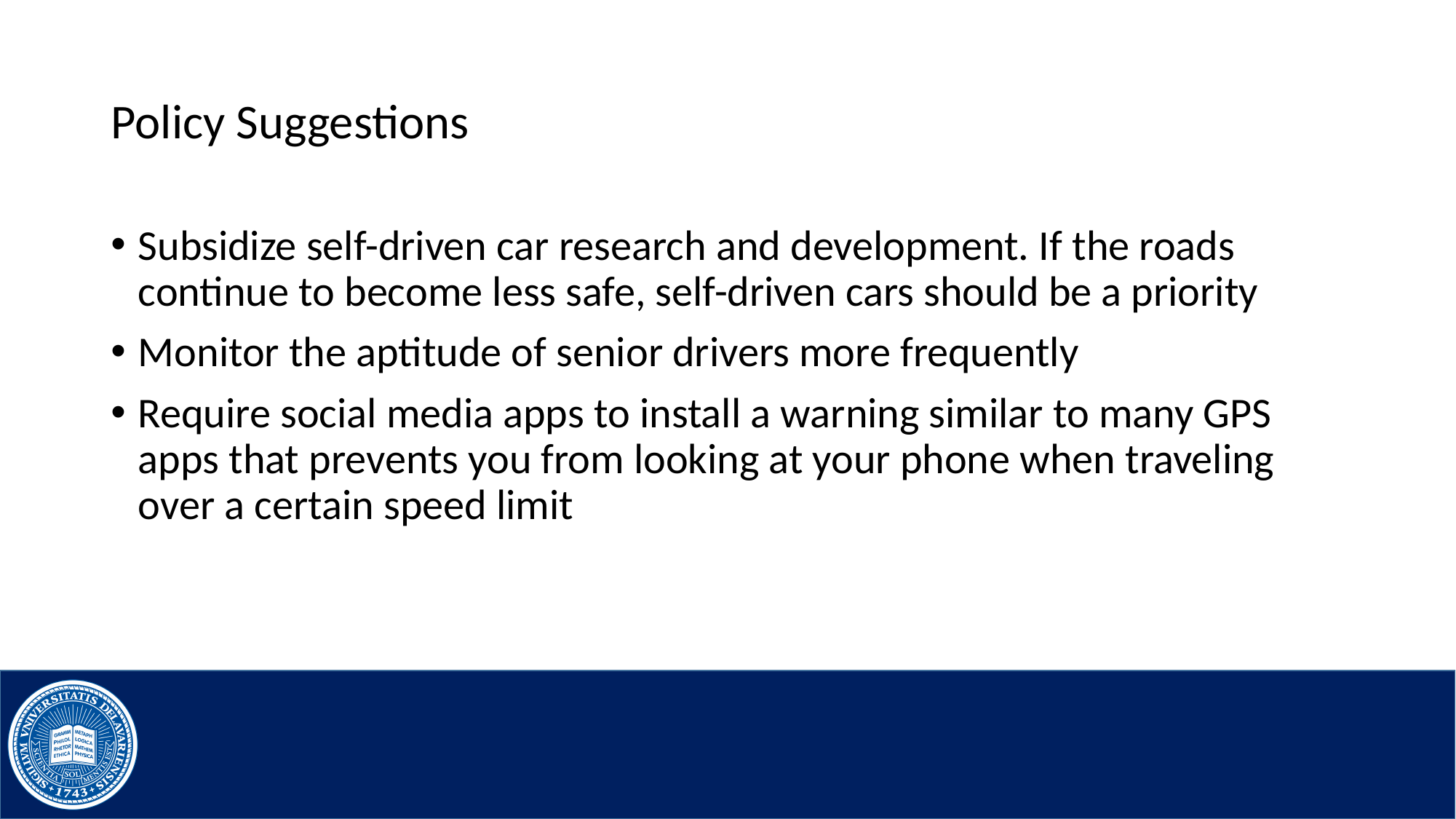

# Policy Suggestions
Subsidize self-driven car research and development. If the roads continue to become less safe, self-driven cars should be a priority
Monitor the aptitude of senior drivers more frequently
Require social media apps to install a warning similar to many GPS apps that prevents you from looking at your phone when traveling over a certain speed limit